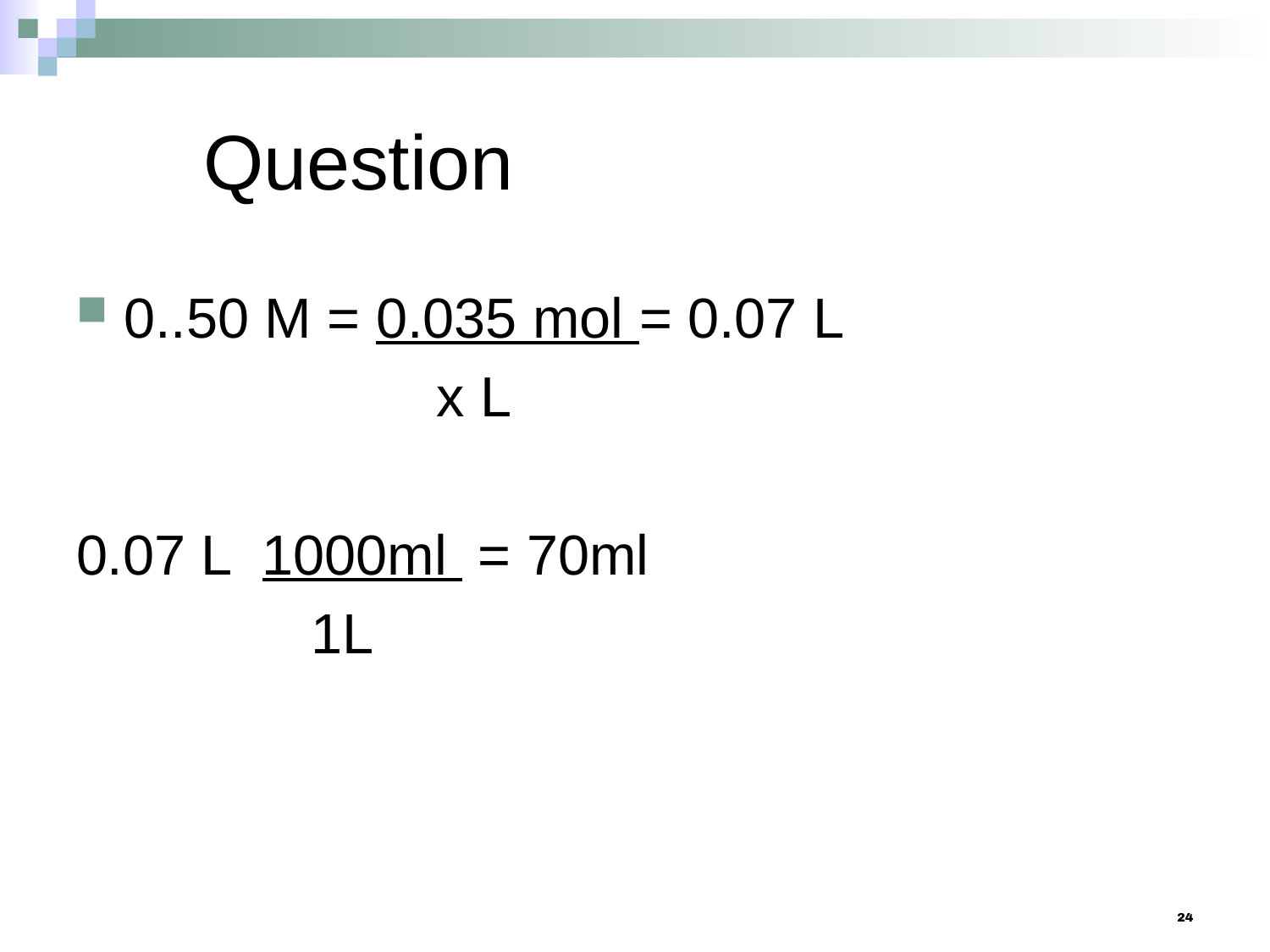

# Question
0..50 M = 0.035 mol = 0.07 L
                       x L

0.07 L  1000ml  = 70ml
               1L
24